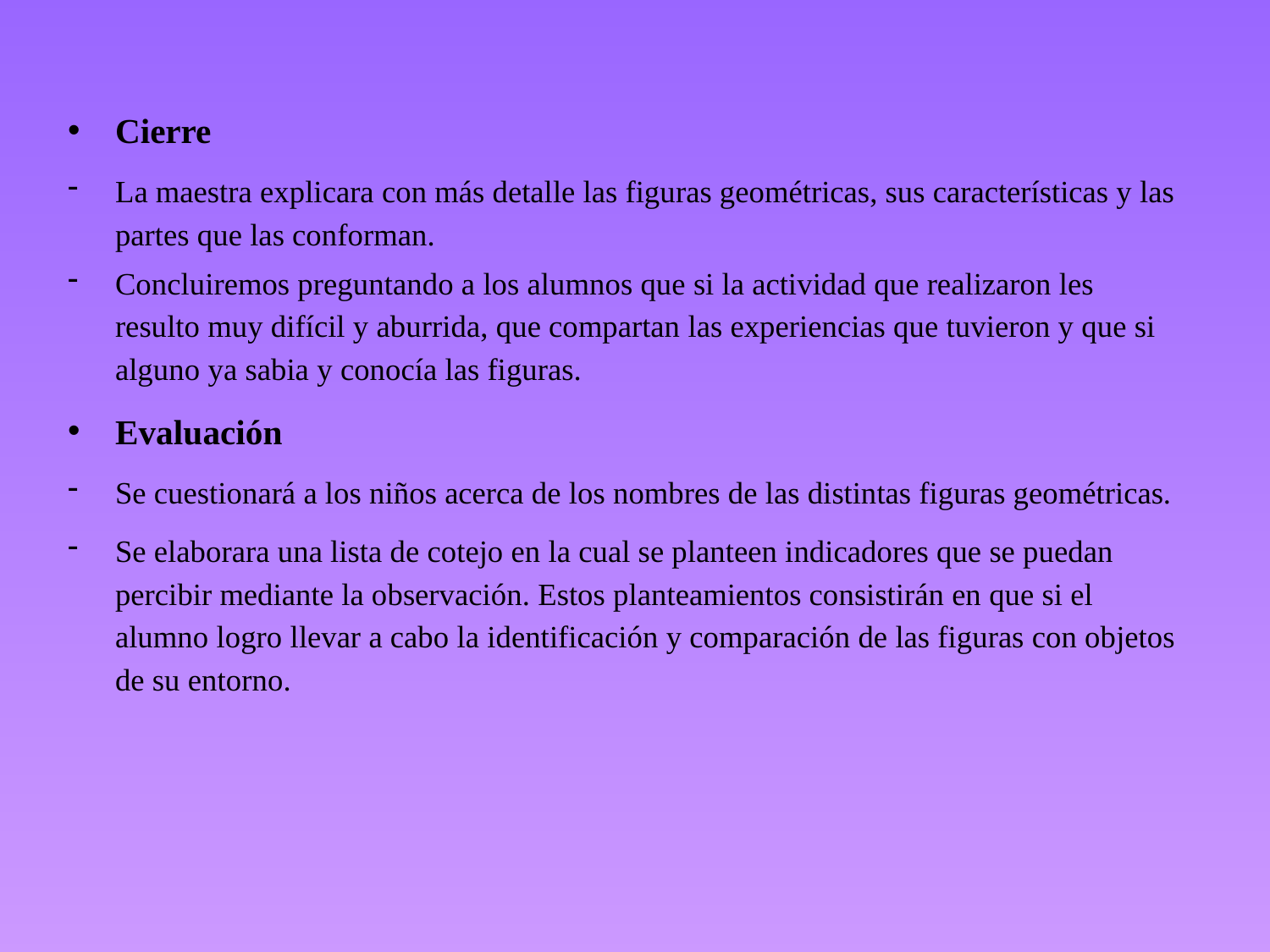

Cierre
La maestra explicara con más detalle las figuras geométricas, sus características y las partes que las conforman.
Concluiremos preguntando a los alumnos que si la actividad que realizaron les resulto muy difícil y aburrida, que compartan las experiencias que tuvieron y que si alguno ya sabia y conocía las figuras.
Evaluación
Se cuestionará a los niños acerca de los nombres de las distintas figuras geométricas.
Se elaborara una lista de cotejo en la cual se planteen indicadores que se puedan percibir mediante la observación. Estos planteamientos consistirán en que si el alumno logro llevar a cabo la identificación y comparación de las figuras con objetos de su entorno.